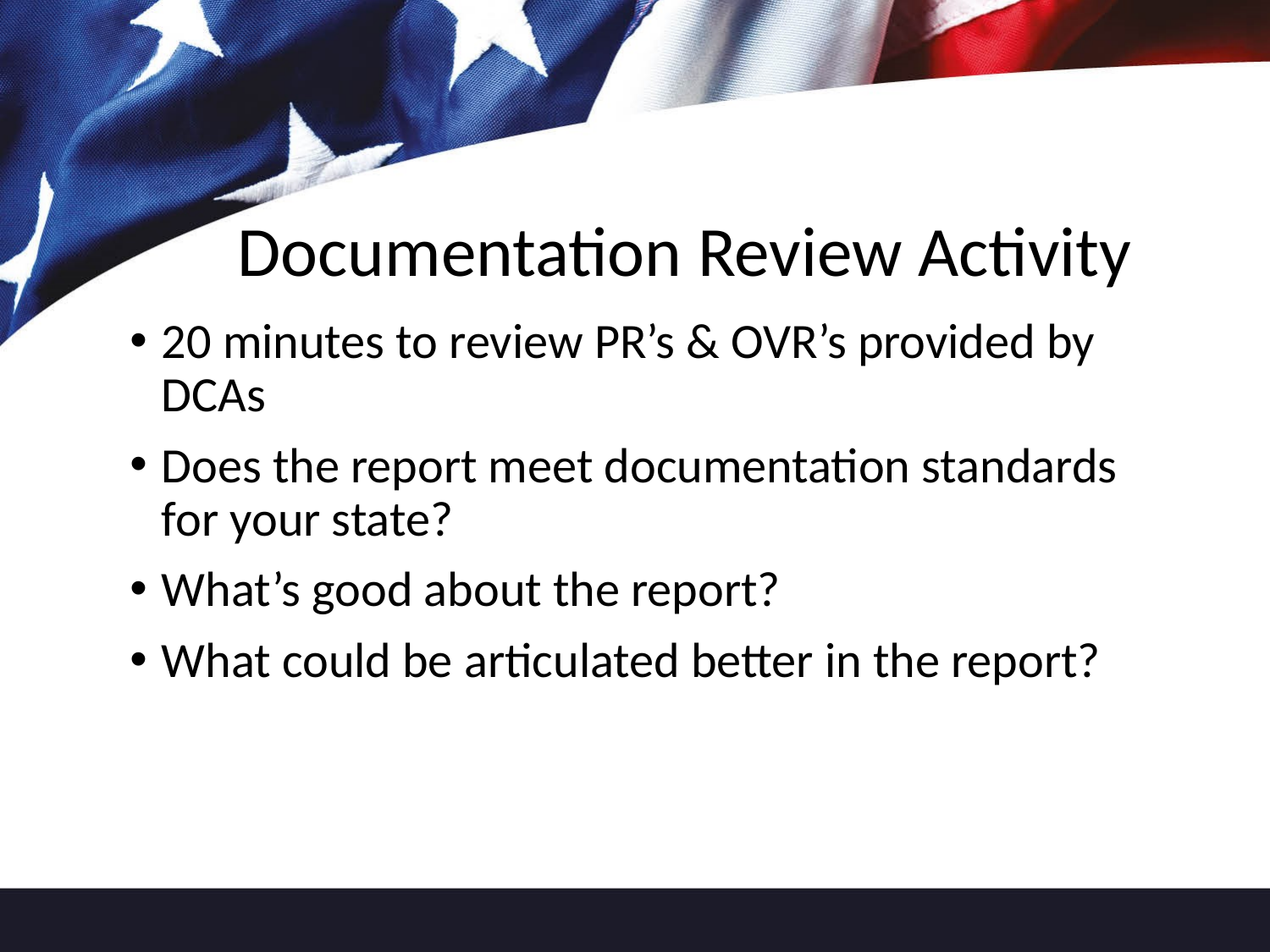

# Documentation Review Activity
20 minutes to review PR’s & OVR’s provided by DCAs
Does the report meet documentation standards for your state?
What’s good about the report?
What could be articulated better in the report?